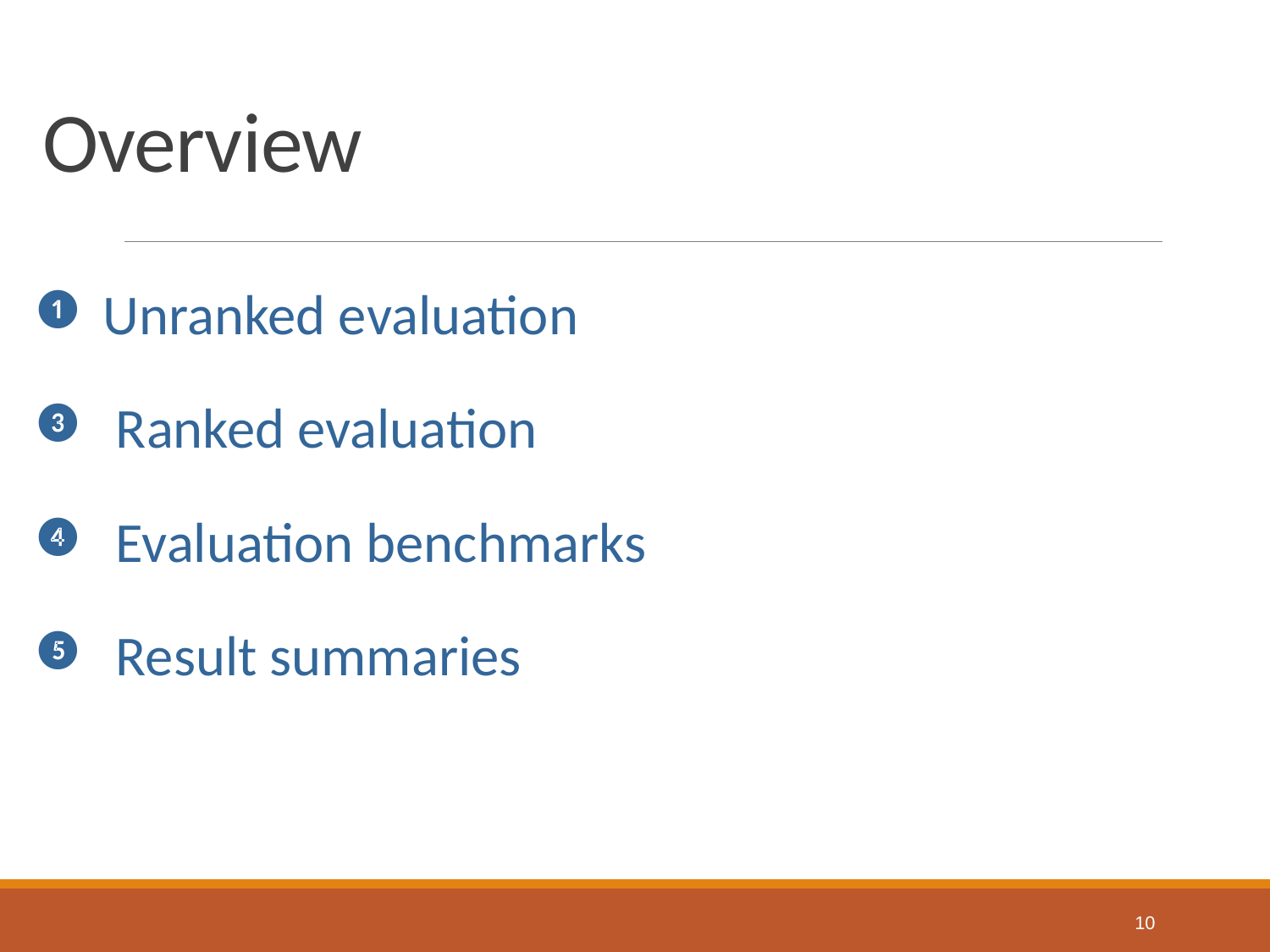

# Overview
Unranked evaluation
 Ranked evaluation
 Evaluation benchmarks
 Result summaries

10